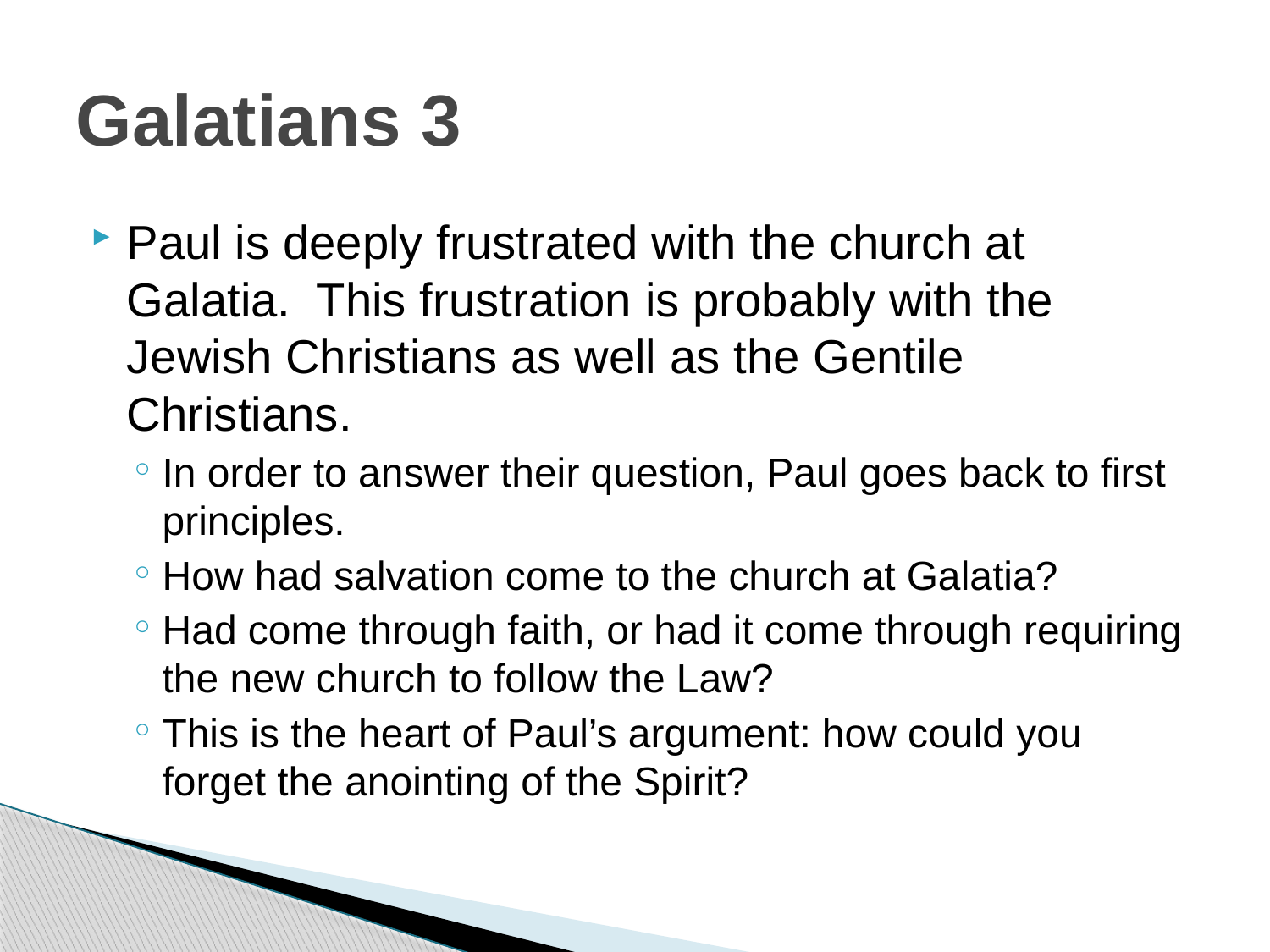

# Galatians 3
Paul is deeply frustrated with the church at Galatia.  This frustration is probably with the Jewish Christians as well as the Gentile Christians.
In order to answer their question, Paul goes back to first principles.
How had salvation come to the church at Galatia?
Had come through faith, or had it come through requiring the new church to follow the Law?
This is the heart of Paul’s argument: how could you forget the anointing of the Spirit?